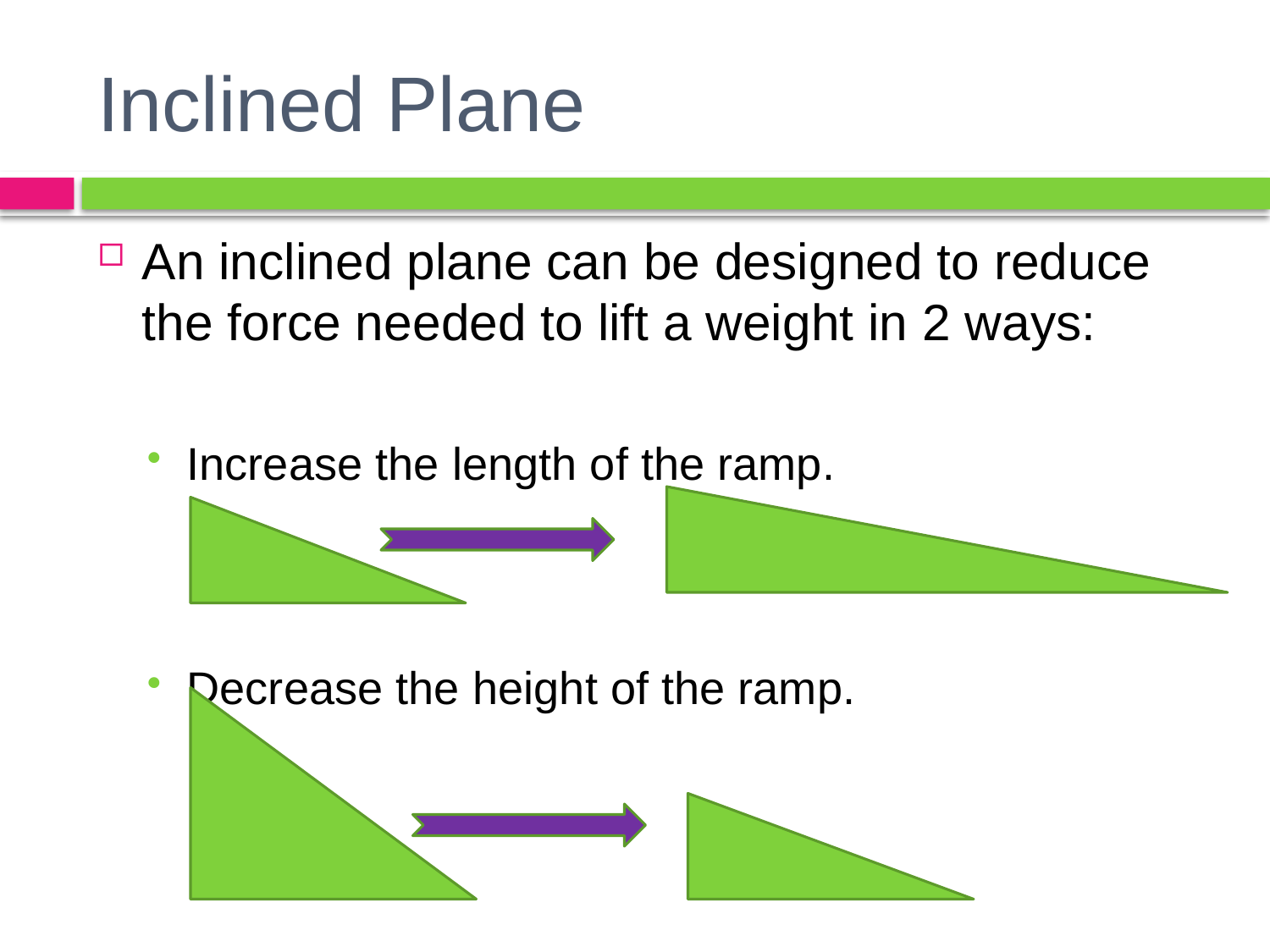

# Inclined Plane
An inclined plane can be designed to reduce the force needed to lift a weight in 2 ways:

Increase the length of the ramp.

Decrease the height of the ramp.